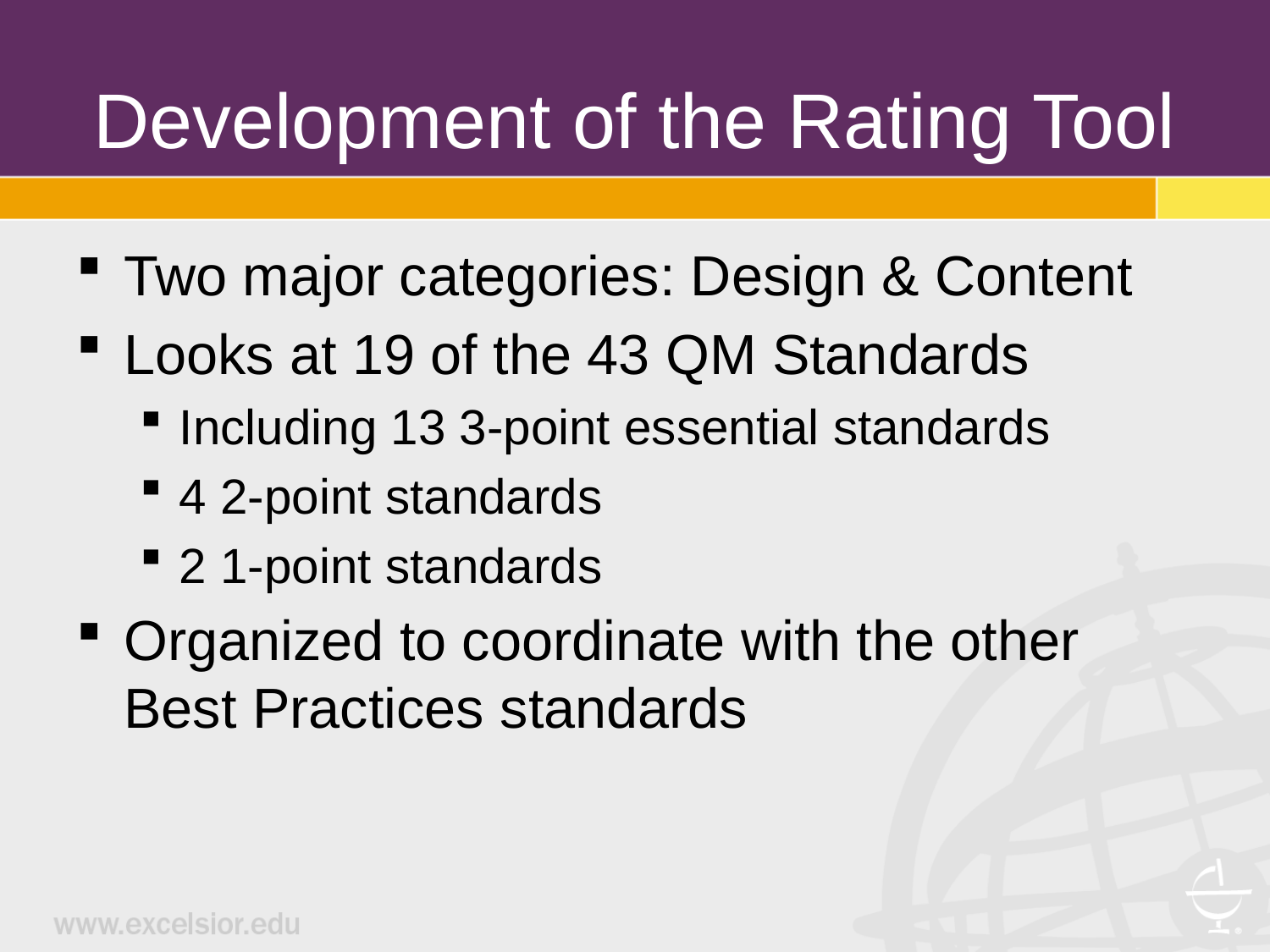

# Development of the Rating Tool
Two major categories: Design & Content
Looks at 19 of the 43 QM Standards
Including 13 3-point essential standards
4 2-point standards
2 1-point standards
Organized to coordinate with the other Best Practices standards